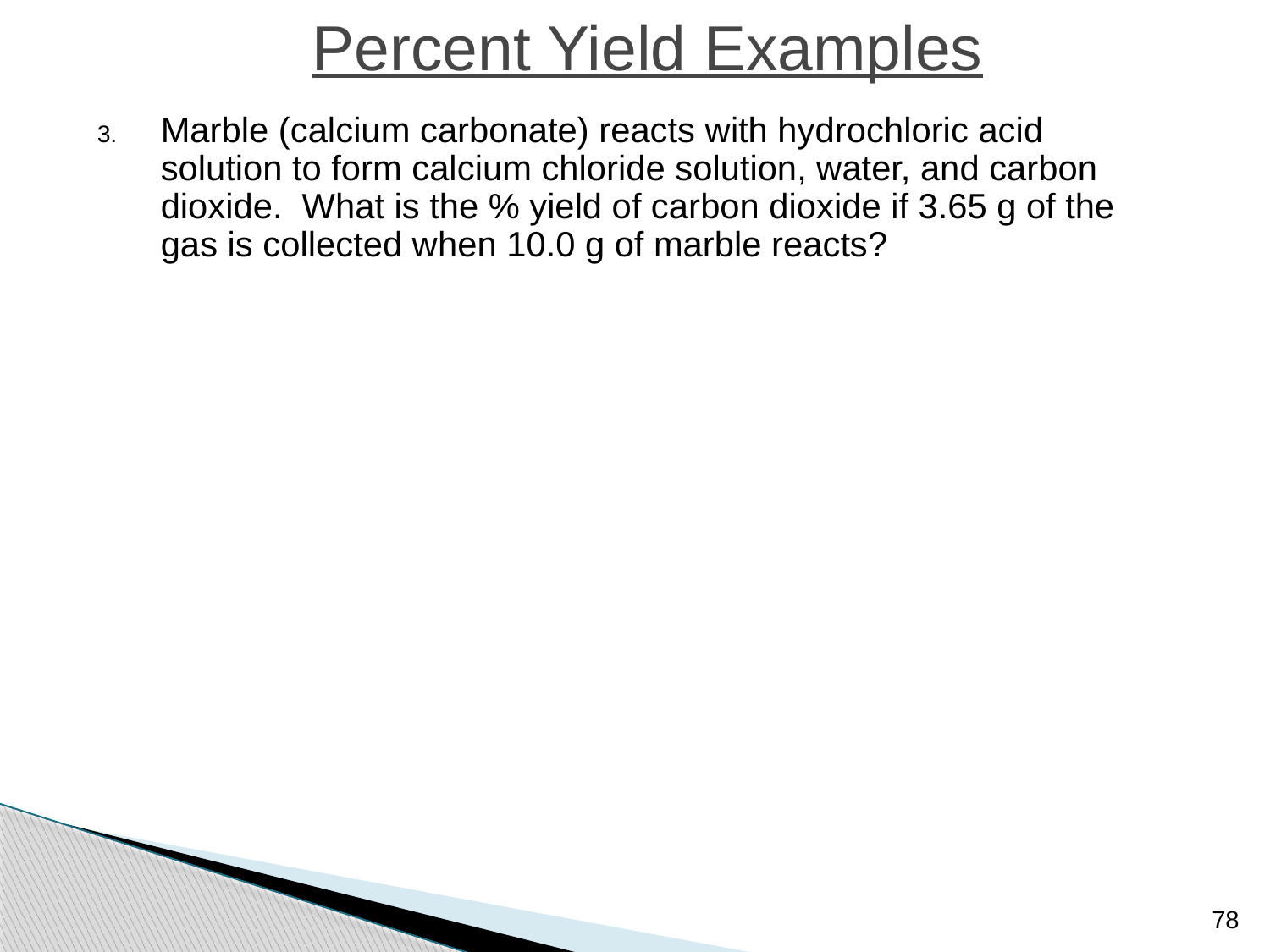

# Percent Yield Examples
Marble (calcium carbonate) reacts with hydrochloric acid solution to form calcium chloride solution, water, and carbon dioxide.  What is the % yield of carbon dioxide if 3.65 g of the gas is collected when 10.0 g of marble reacts?
78